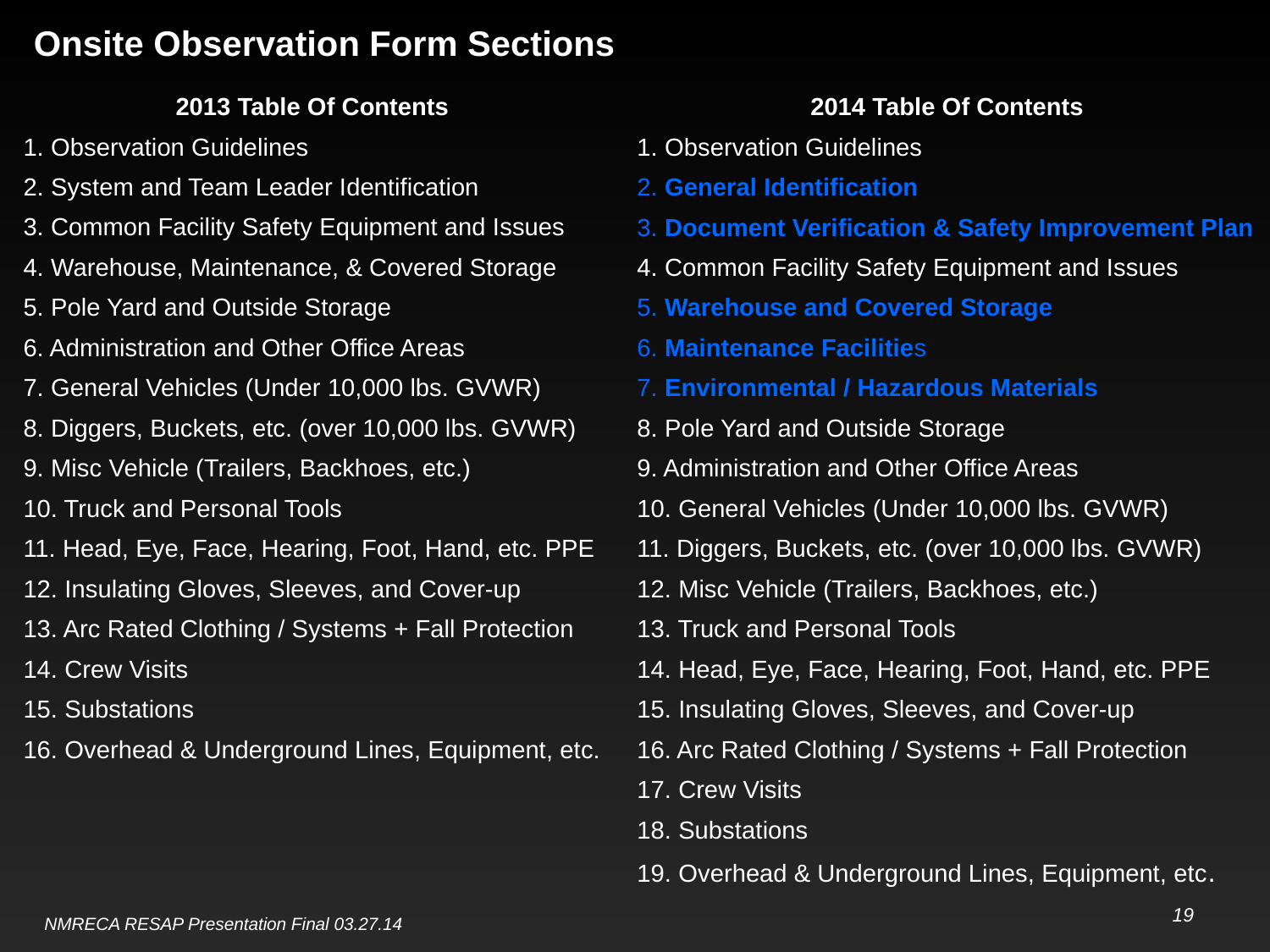

# Onsite Observation Form Sections
2013 Table Of Contents
1. Observation Guidelines
2. System and Team Leader Identification
3. Common Facility Safety Equipment and Issues
4. Warehouse, Maintenance, & Covered Storage
5. Pole Yard and Outside Storage
6. Administration and Other Office Areas
7. General Vehicles (Under 10,000 lbs. GVWR)
8. Diggers, Buckets, etc. (over 10,000 lbs. GVWR)
9. Misc Vehicle (Trailers, Backhoes, etc.)
10. Truck and Personal Tools
11. Head, Eye, Face, Hearing, Foot, Hand, etc. PPE
12. Insulating Gloves, Sleeves, and Cover-up
13. Arc Rated Clothing / Systems + Fall Protection
14. Crew Visits
15. Substations
16. Overhead & Underground Lines, Equipment, etc.

2014 Table Of Contents
1. Observation Guidelines
2. General Identification
3. Document Verification & Safety Improvement Plan
4. Common Facility Safety Equipment and Issues
5. Warehouse and Covered Storage
6. Maintenance Facilities
7. Environmental / Hazardous Materials
8. Pole Yard and Outside Storage
9. Administration and Other Office Areas
10. General Vehicles (Under 10,000 lbs. GVWR)
11. Diggers, Buckets, etc. (over 10,000 lbs. GVWR)
12. Misc Vehicle (Trailers, Backhoes, etc.)
13. Truck and Personal Tools
14. Head, Eye, Face, Hearing, Foot, Hand, etc. PPE
15. Insulating Gloves, Sleeves, and Cover-up
16. Arc Rated Clothing / Systems + Fall Protection
17. Crew Visits
18. Substations
19. Overhead & Underground Lines, Equipment, etc.
19